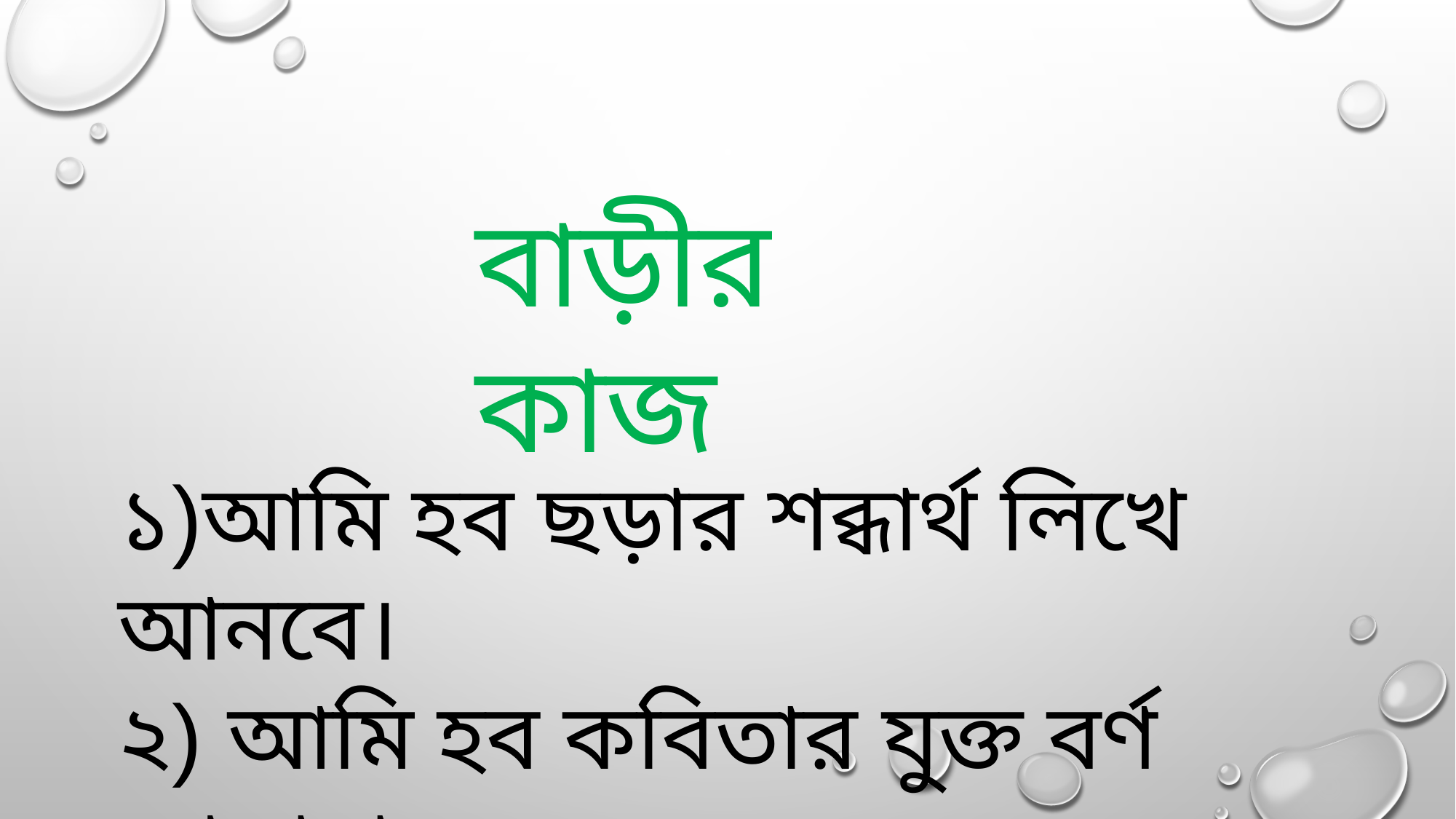

বাড়ীর কাজ
১)আমি হব ছড়ার শব্ধার্থ লিখে আনবে।
২) আমি হব কবিতার যুক্ত বর্ণ আলাদা কর।